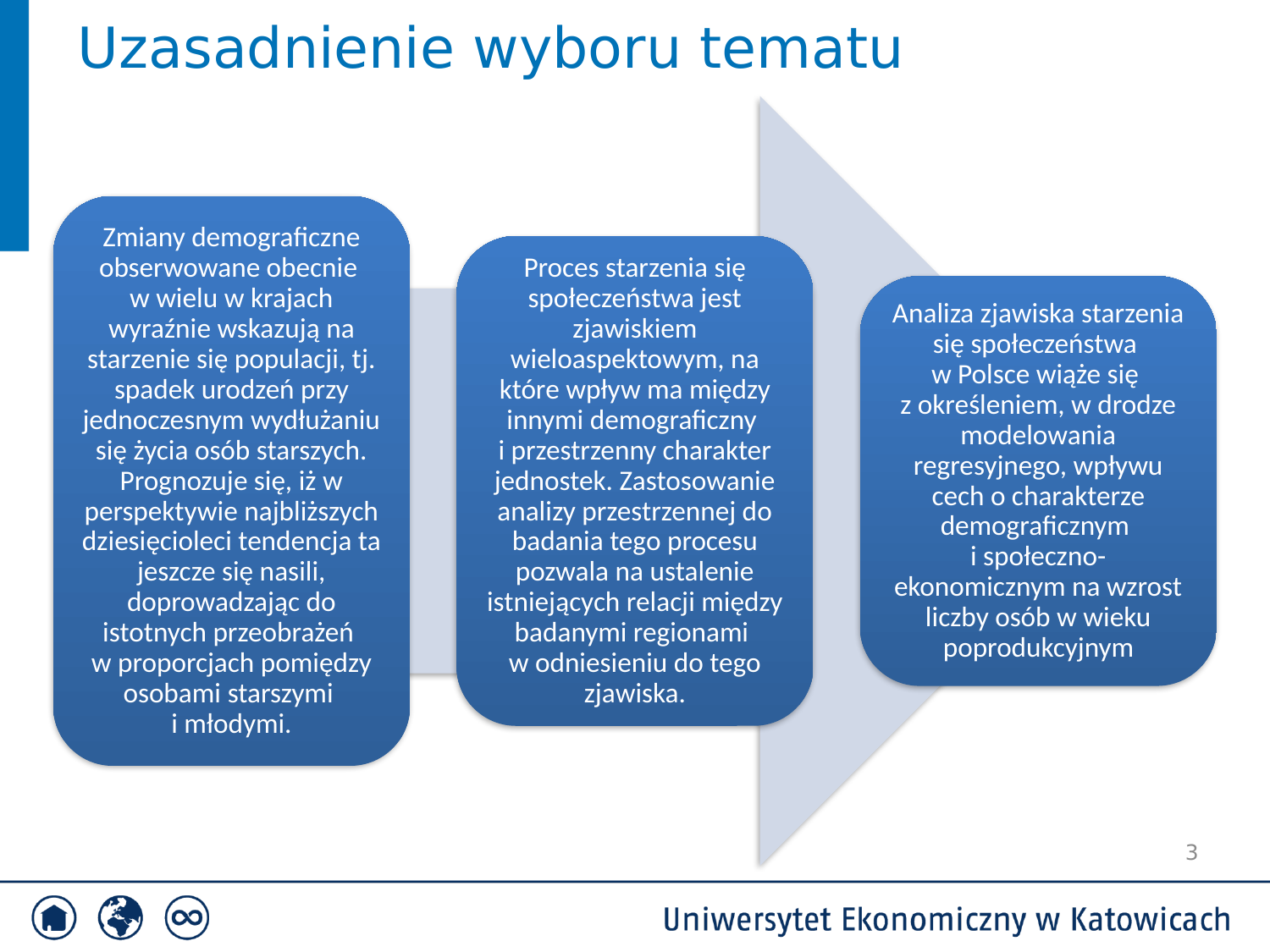

# Uzasadnienie wyboru tematu
Zmiany demograficzne obserwowane obecnie
w wielu w krajach wyraźnie wskazują na starzenie się populacji, tj. spadek urodzeń przy jednoczesnym wydłużaniu się życia osób starszych. Prognozuje się, iż w perspektywie najbliższych dziesięcioleci tendencja ta jeszcze się nasili, doprowadzając do istotnych przeobrażeń
w proporcjach pomiędzy osobami starszymi
i młodymi.
Proces starzenia się społeczeństwa jest zjawiskiem wieloaspektowym, na które wpływ ma między innymi demograficzny
i przestrzenny charakter jednostek. Zastosowanie analizy przestrzennej do badania tego procesu pozwala na ustalenie istniejących relacji między badanymi regionami
w odniesieniu do tego zjawiska.
Analiza zjawiska starzenia się społeczeństwa
w Polsce wiąże się
z określeniem, w drodze modelowania regresyjnego, wpływu cech o charakterze demograficznym
i społeczno-ekonomicznym na wzrost liczby osób w wieku poprodukcyjnym
3